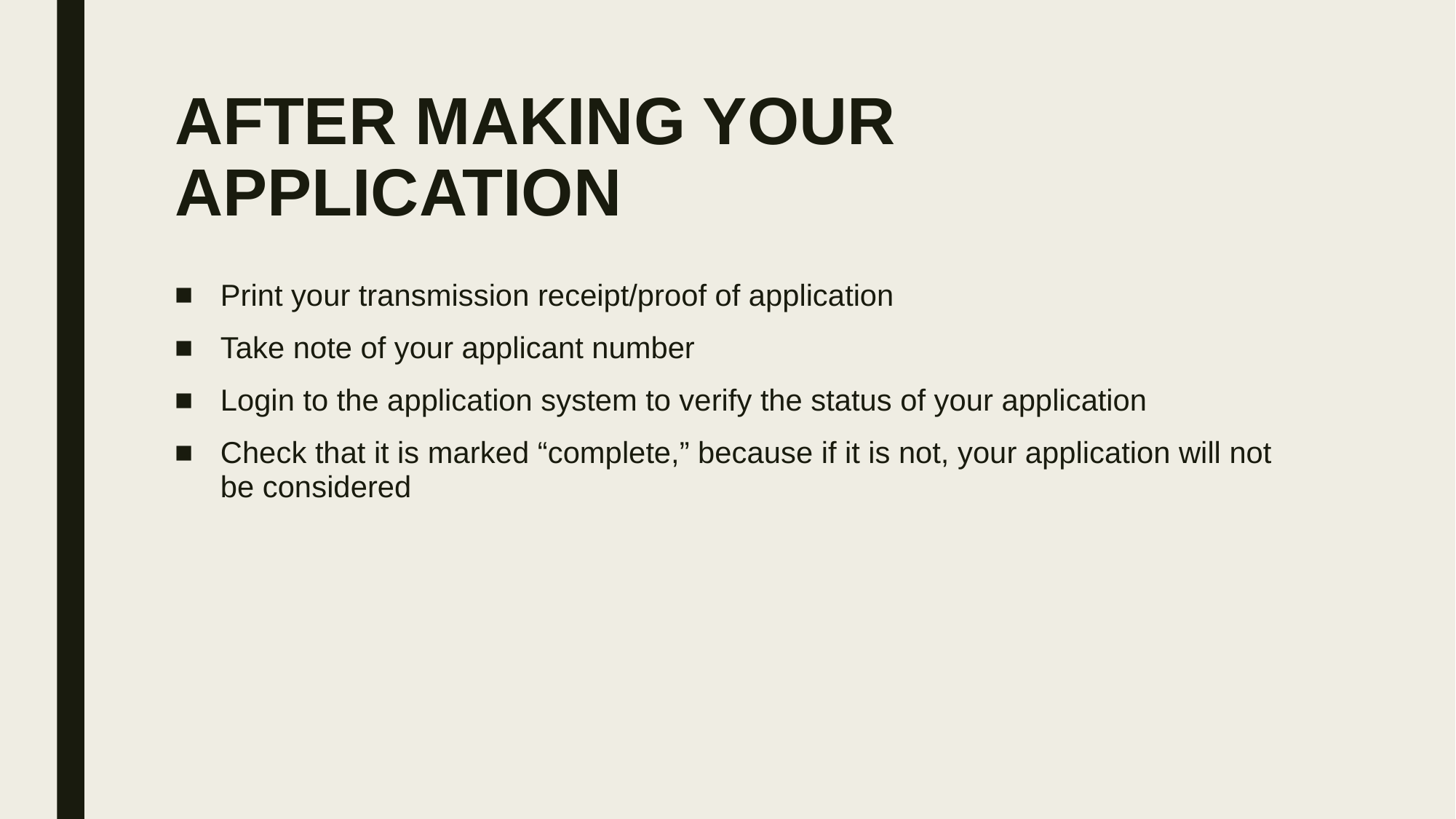

# AFTER MAKING YOUR APPLICATION
Print your transmission receipt/proof of application
Take note of your applicant number
Login to the application system to verify the status of your application
Check that it is marked “complete,” because if it is not, your application will not be considered